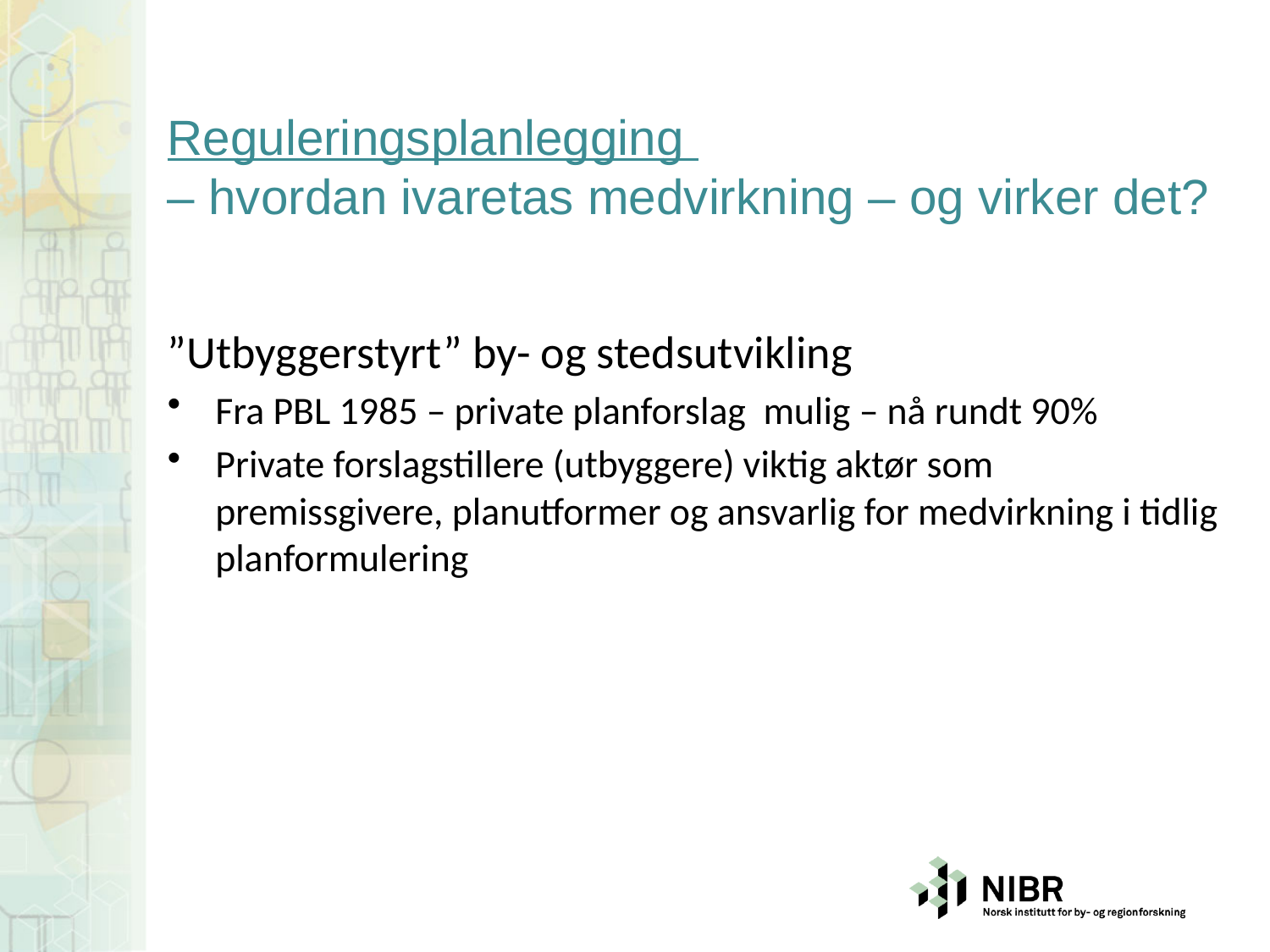

# Reguleringsplanlegging – hvordan ivaretas medvirkning – og virker det?
”Utbyggerstyrt” by- og stedsutvikling
Fra PBL 1985 – private planforslag  mulig – nå rundt 90%
Private forslagstillere (utbyggere) viktig aktør som premissgivere, planutformer og ansvarlig for medvirkning i tidlig planformulering